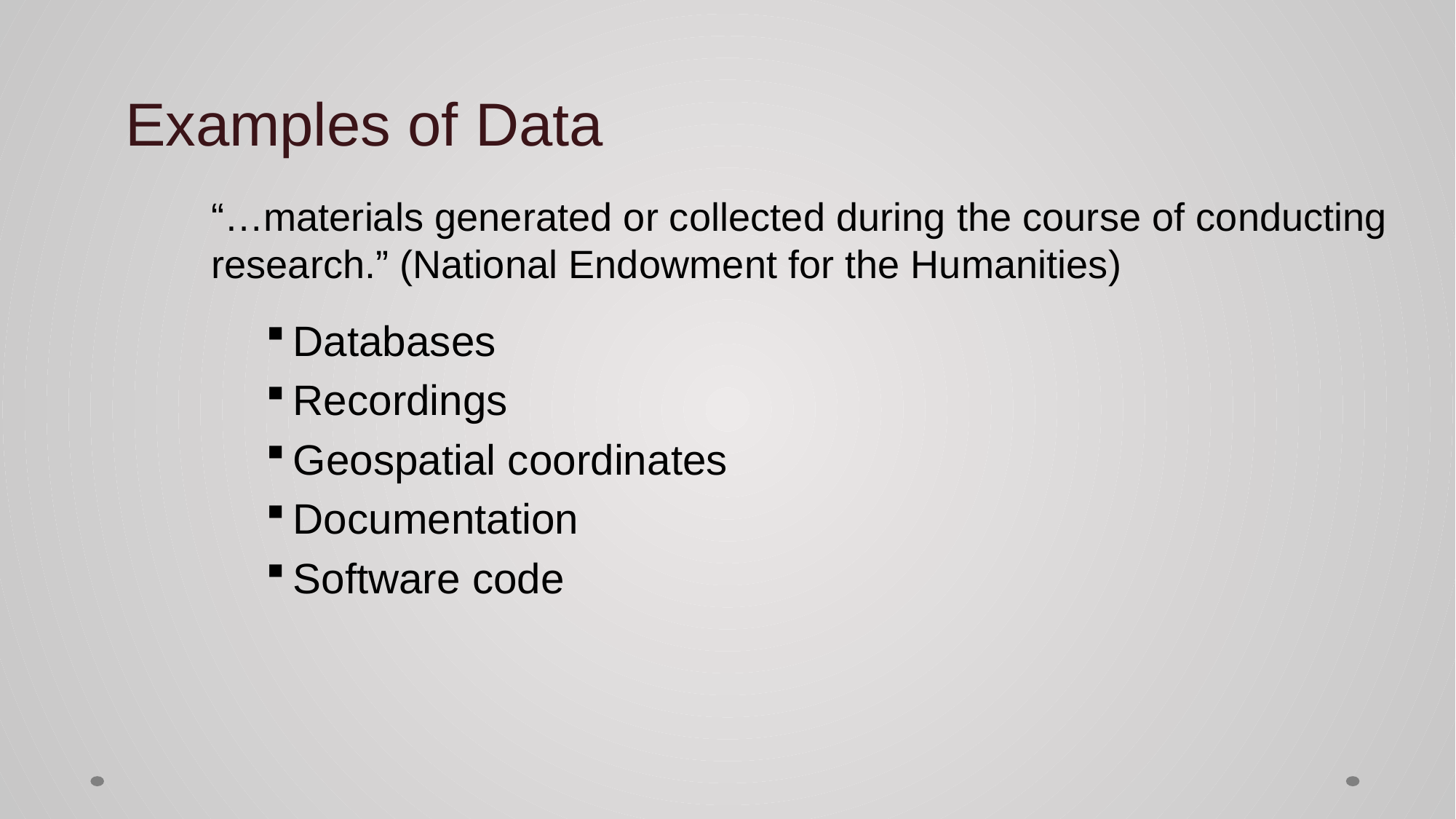

Examples of Data

“…materials generated or collected during the course of conducting research.” (National Endowment for the Humanities)

Databases
Recordings
Geospatial coordinates
Documentation
Software code